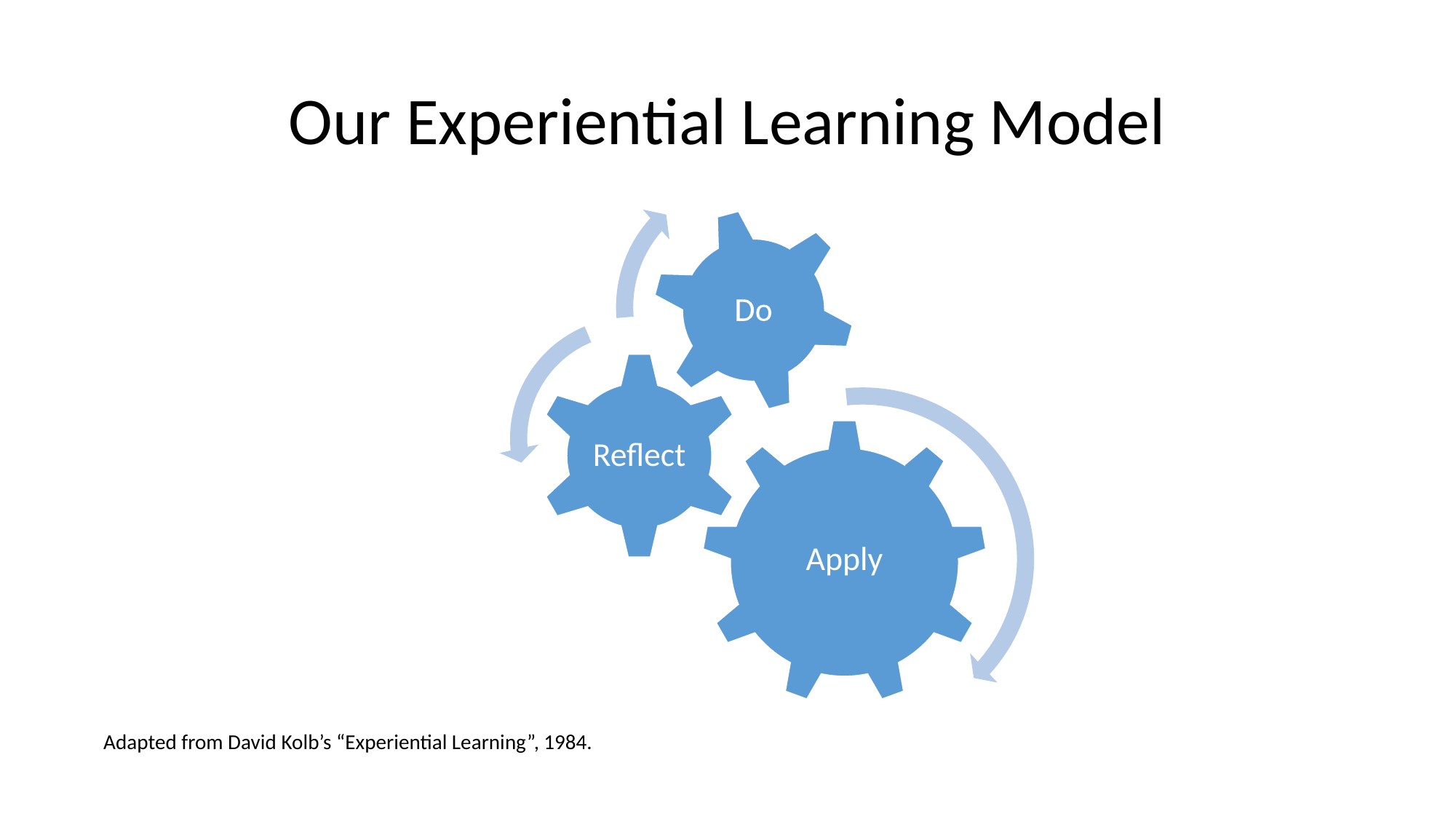

# Our Experiential Learning Model
Apply
Reflect
Do
Adapted from David Kolb’s “Experiential Learning”, 1984.